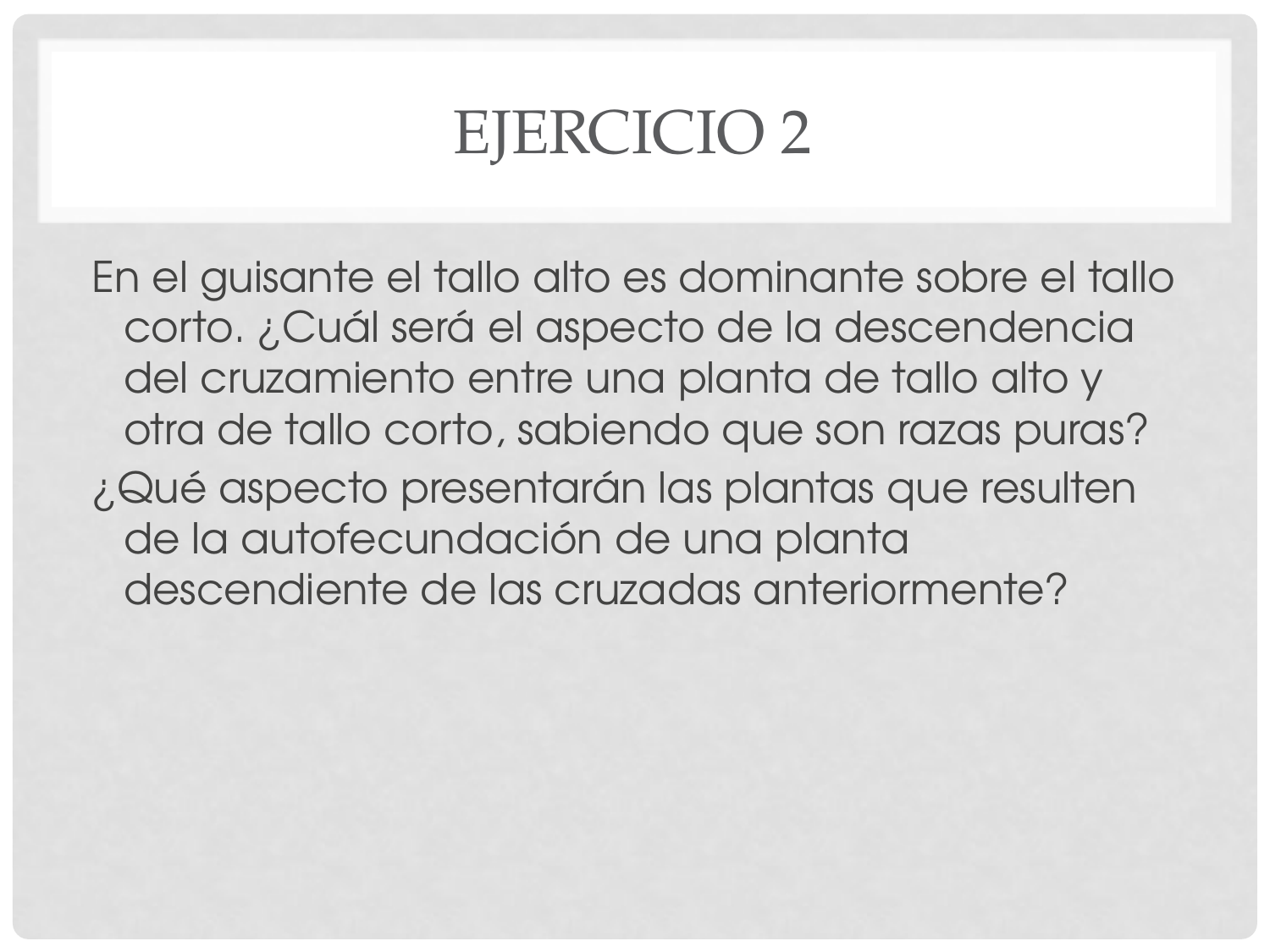

# Ejercicio 2
En el guisante el tallo alto es dominante sobre el tallo corto. ¿Cuál será el aspecto de la descendencia del cruzamiento entre una planta de tallo alto y otra de tallo corto, sabiendo que son razas puras?
¿Qué aspecto presentarán las plantas que resulten de la autofecundación de una planta descendiente de las cruzadas anteriormente?